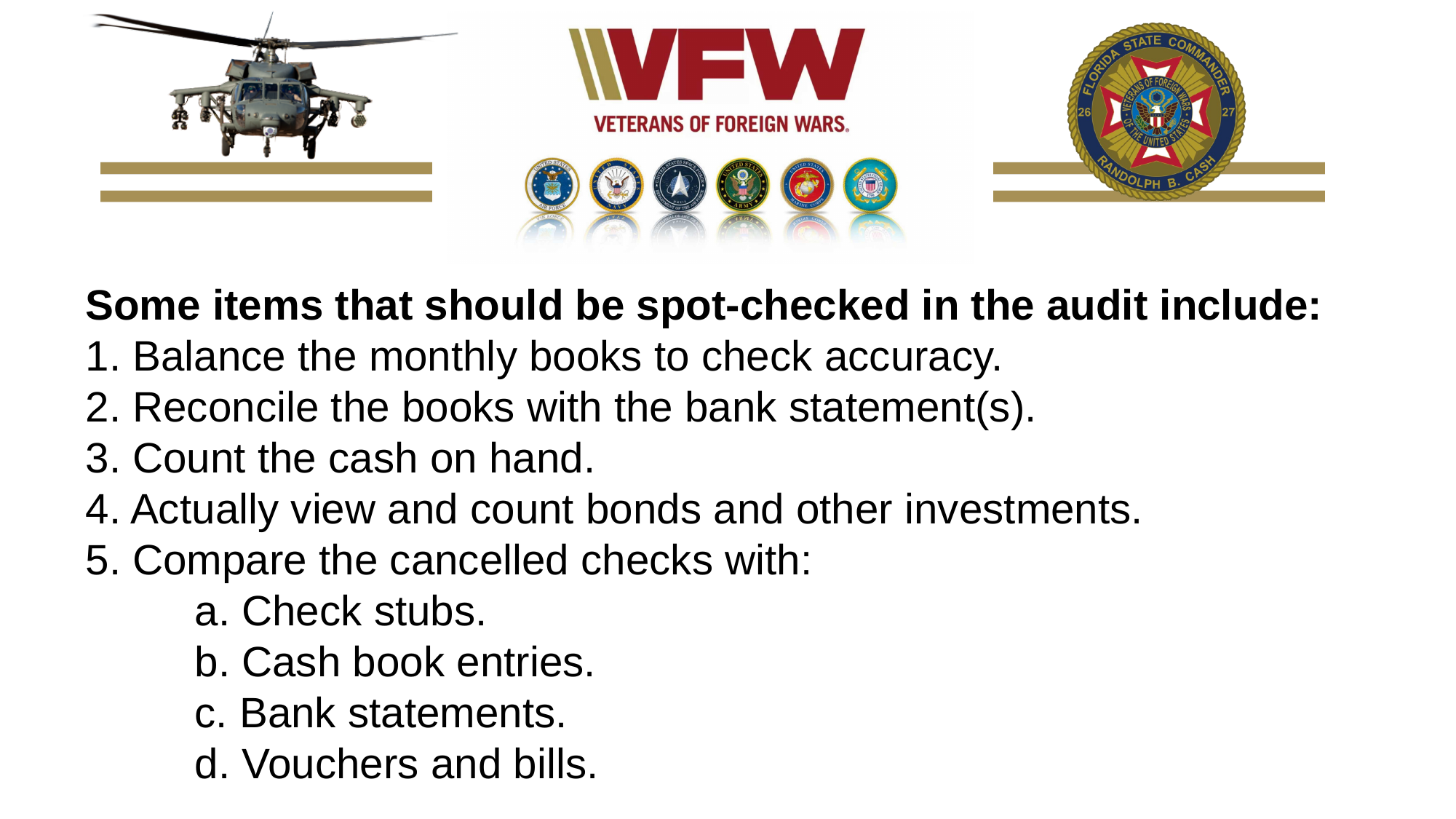

Some items that should be spot-checked in the audit include:
1. Balance the monthly books to check accuracy.
2. Reconcile the books with the bank statement(s).
3. Count the cash on hand.
4. Actually view and count bonds and other investments.
5. Compare the cancelled checks with:
	a. Check stubs.
	b. Cash book entries.
	c. Bank statements.
	d. Vouchers and bills.